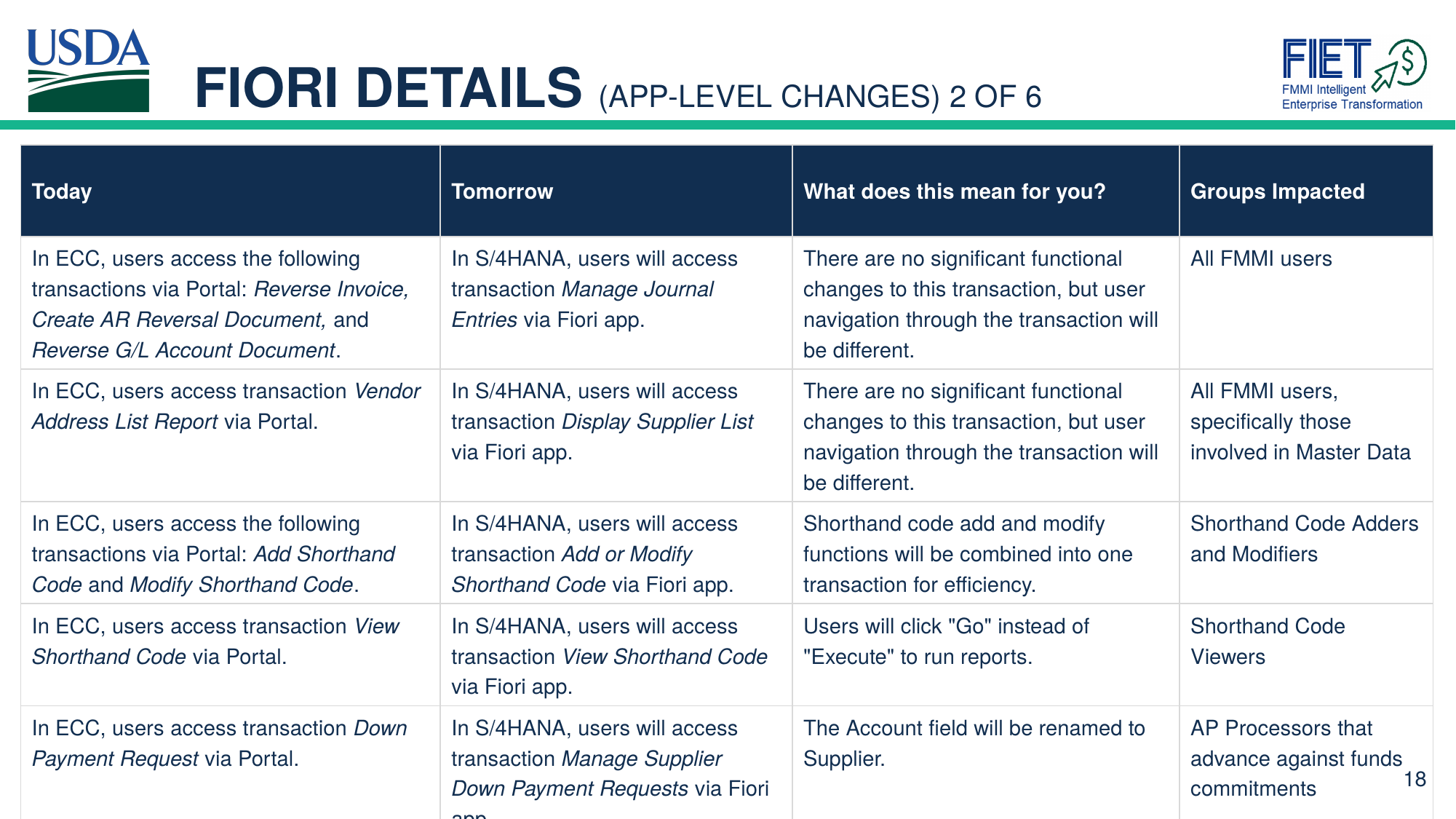

# Fiori Details (app-level Changes) 2 of 6
| Today | Tomorrow | What does this mean for you? | Groups Impacted |
| --- | --- | --- | --- |
| In ECC, users access the following transactions via Portal: Reverse Invoice, Create AR Reversal Document, and Reverse G/L Account Document. | In S/4HANA, users will access transaction Manage Journal Entries via Fiori app. | There are no significant functional changes to this transaction, but user navigation through the transaction will be different. | All FMMI users |
| In ECC, users access transaction Vendor Address List Report via Portal. | In S/4HANA, users will access transaction Display Supplier List via Fiori app. | There are no significant functional changes to this transaction, but user navigation through the transaction will be different. | All FMMI users, specifically those involved in Master Data |
| In ECC, users access the following transactions via Portal: Add Shorthand Code and Modify Shorthand Code. | In S/4HANA, users will access transaction Add or Modify Shorthand Code via Fiori app. | Shorthand code add and modify functions will be combined into one transaction for efficiency. | Shorthand Code Adders and Modifiers |
| In ECC, users access transaction View Shorthand Code via Portal. | In S/4HANA, users will access transaction View Shorthand Code via Fiori app. | Users will click "Go" instead of "Execute" to run reports. | Shorthand Code Viewers |
| In ECC, users access transaction Down Payment Request via Portal. | In S/4HANA, users will access transaction Manage Supplier Down Payment Requests via Fiori app. | The Account field will be renamed to Supplier. | AP Processors that advance against funds commitments |